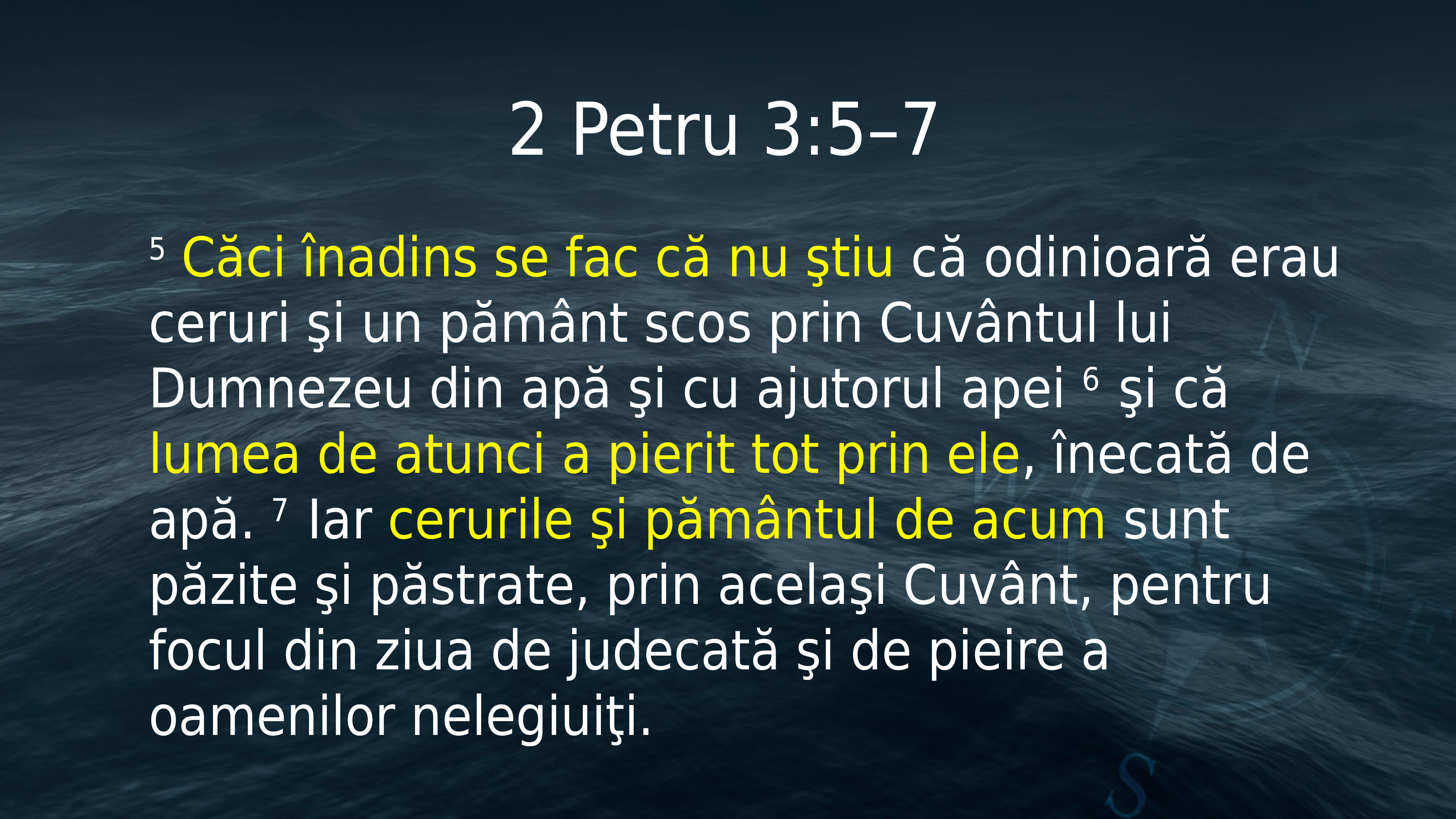

# 2 Petru 3:5–7
5 Căci înadins se fac că nu ştiu că odinioară erau ceruri şi un pământ scos prin Cuvântul lui Dumnezeu din apă şi cu ajutorul apei 6  şi că lumea de atunci a pierit tot prin ele, înecată de apă. 7  Iar cerurile şi pământul de acum sunt păzite şi păstrate, prin acelaşi Cuvânt, pentru focul din ziua de judecată şi de pieire a oamenilor nelegiuiţi.